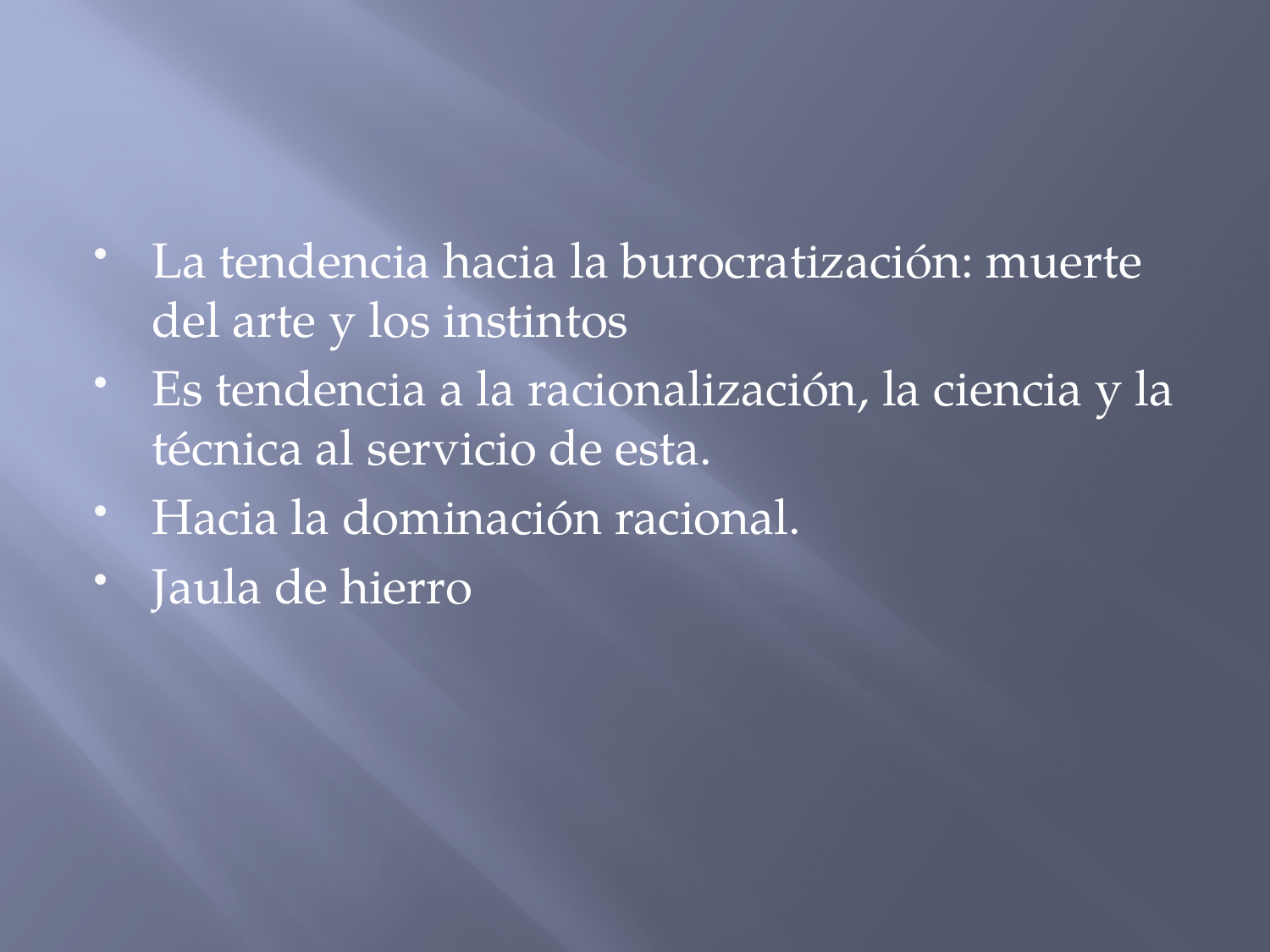

La tendencia hacia la burocratización: muerte del arte y los instintos
Es tendencia a la racionalización, la ciencia y la técnica al servicio de esta.
Hacia la dominación racional.
Jaula de hierro